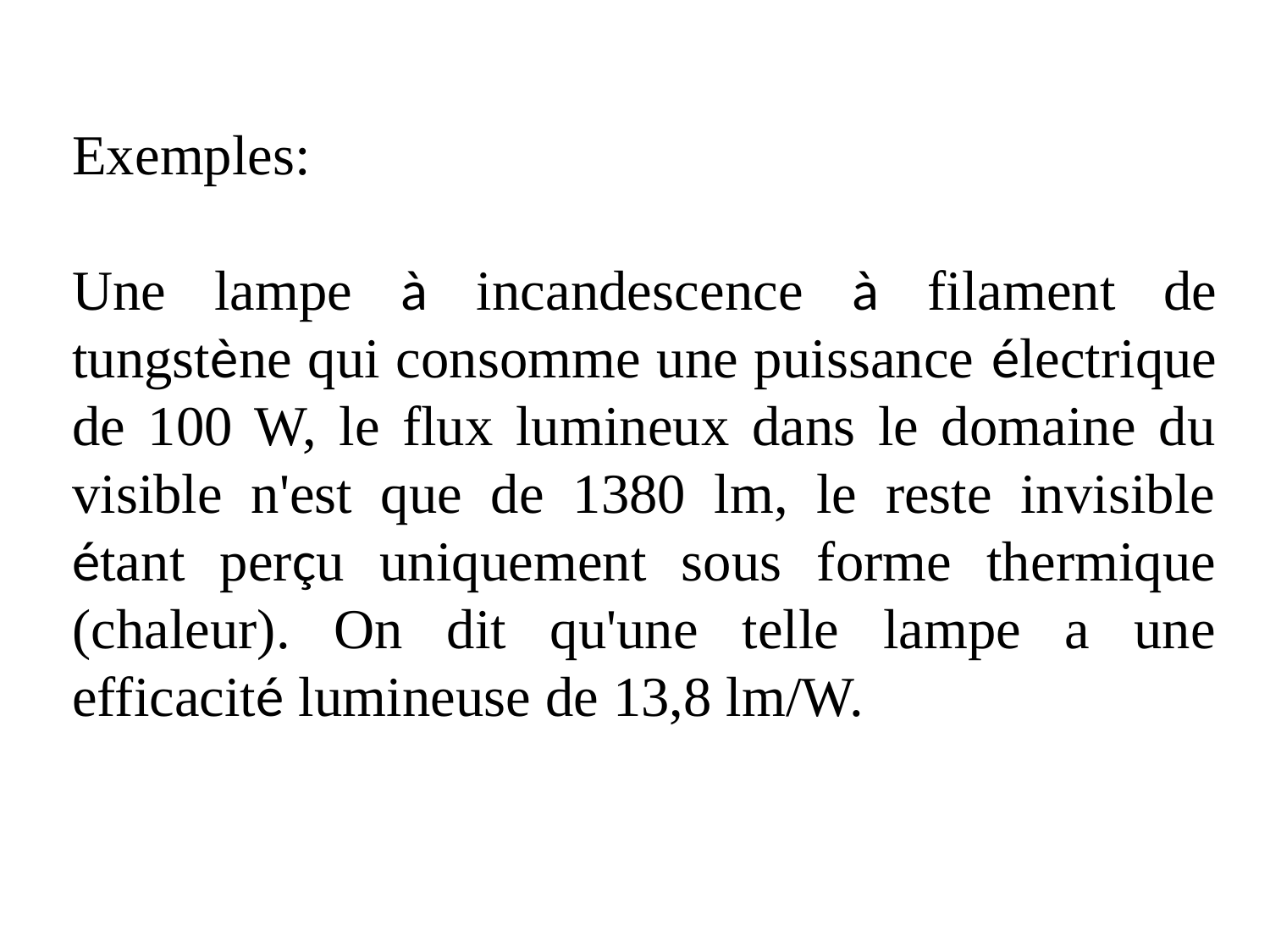

Exemples:

Une lampe à incandescence à filament de tungstène qui consomme une puissance électrique de 100 W, le flux lumineux dans le domaine du visible n'est que de 1380 lm, le reste invisible étant perçu uniquement sous forme thermique (chaleur). On dit qu'une telle lampe a une efficacité lumineuse de 13,8 lm/W.